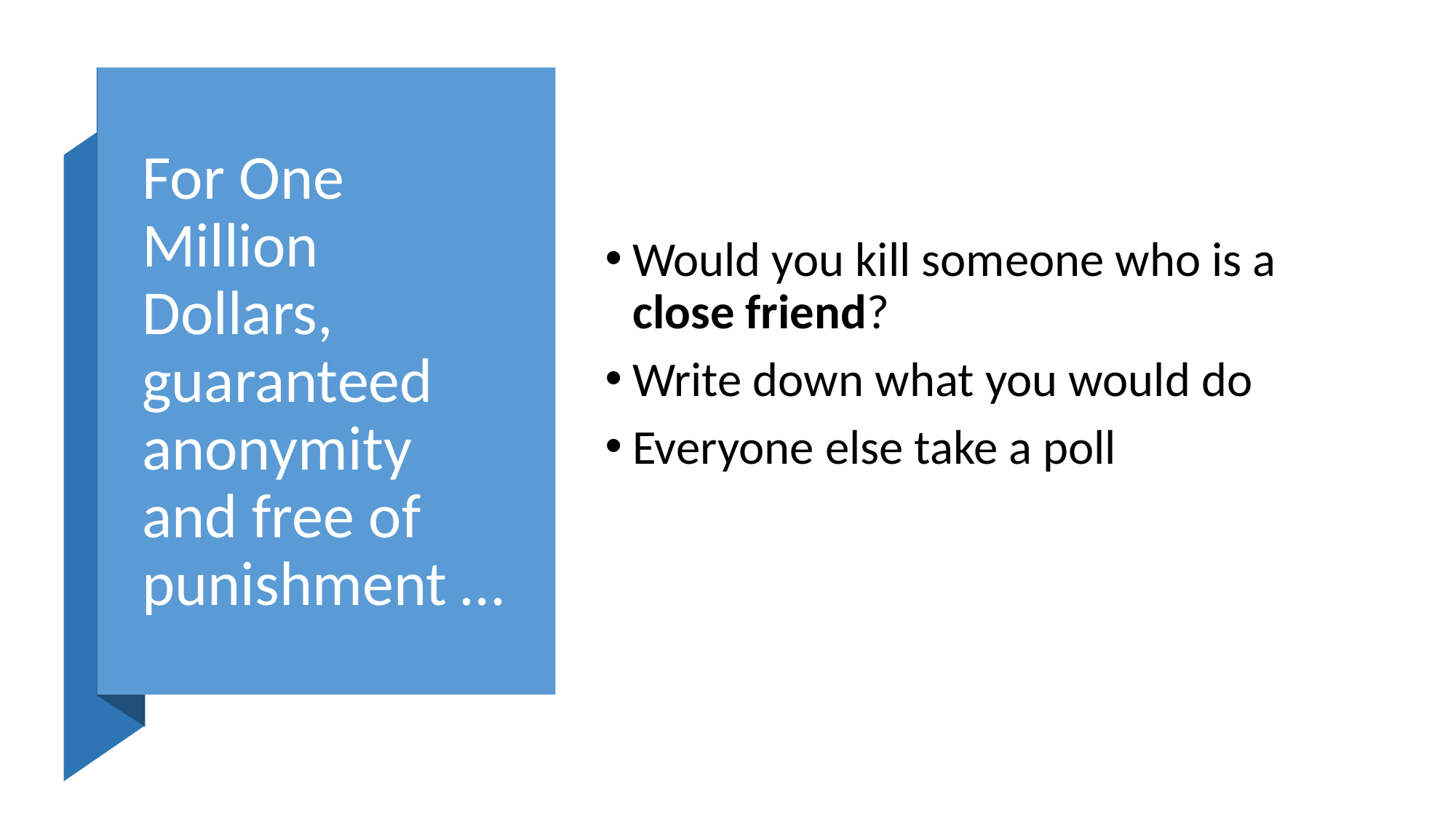

# For One Million Dollars, guaranteed anonymity and free of punishment …
Would you kill someone who is a close friend?
Write down what you would do
Everyone else take a poll